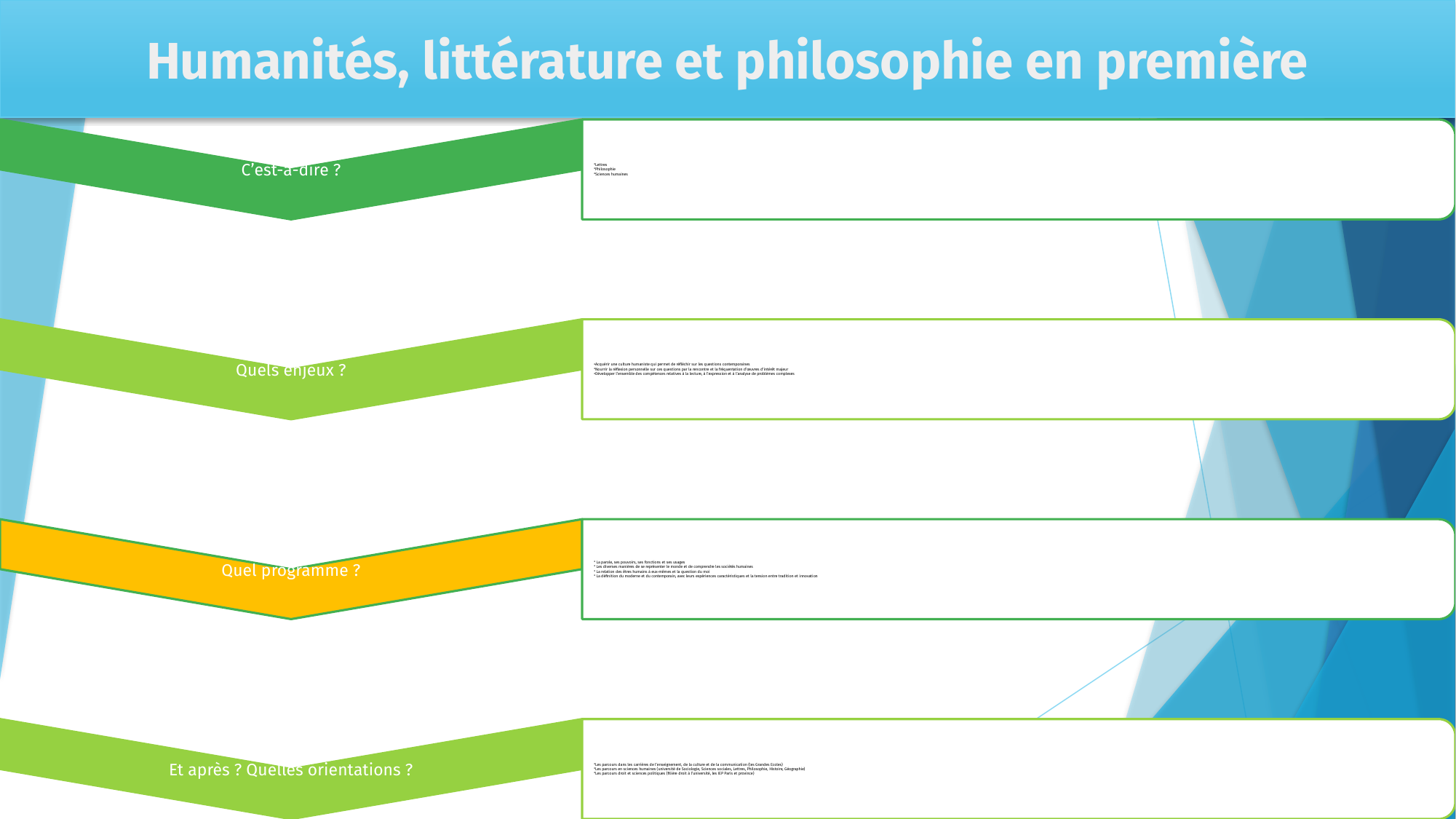

Humanités, littérature et philosophie en première
C’est-à-dire ?
Lettres
Philosophie
Quels enjeux ?
Acquérir une culture humaniste qui permet de réfléchir sur les questions contemporaines
Et après ? Quelles orientations ?
Les parcours dans les carrières de l’enseignement, de la culture et de la communication (les Grandes Ecoles)
Sciences humaines
Les parcours en sciences humaines (université de Sociologie, Sciences sociales, Lettres, Philosophie, Histoire, Géographie)
Les parcours droit et sciences politiques (filière droit à l’université, les IEP Paris et province)
Quel programme ?
 La parole, ses pouvoirs, ses fonctions et ses usages
Nourrir la réflexion personnelle sur ces questions par la rencontre et la fréquentation d’œuvres d’intérêt majeur
Développer l’ensemble des compétences relatives à la lecture, à l’expression et à l’analyse de problèmes complexes
 Les diverses manières de se représenter le monde et de comprendre les sociétés humaines
 La relation des êtres humains à eux-mêmes et la question du moi
 La définition du moderne et du contemporain, avec leurs expériences caractéristiques et la tension entre tradition et innovation